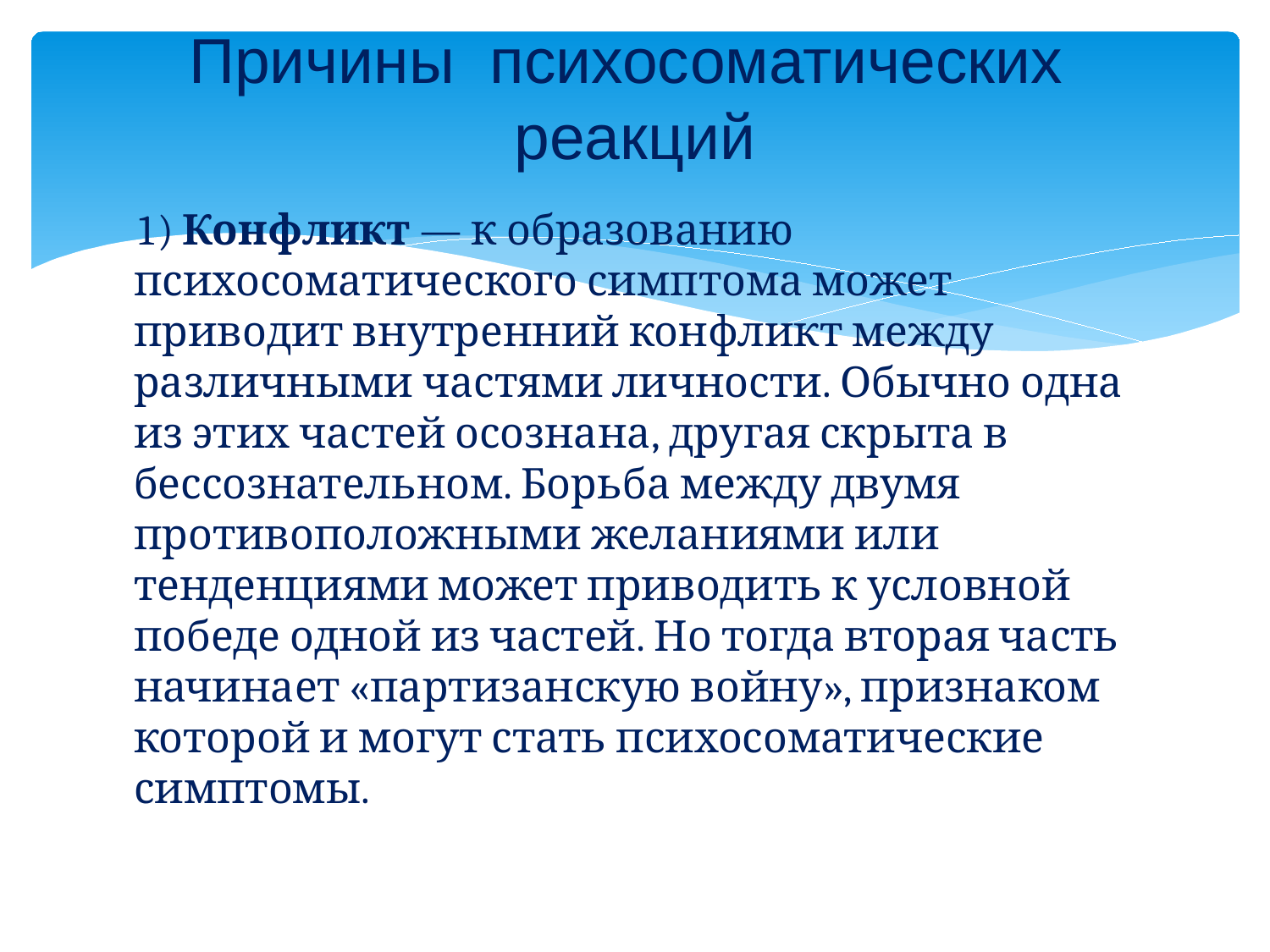

# Причины  психосоматических  реакций
1) Конфликт — к образованию психосоматического симптома может приводит внутренний конфликт между различными частями личности. Обычно одна из этих частей осознана, другая скрыта в бессознательном. Борьба между двумя противоположными желаниями или тенденциями может приводить к условной победе одной из частей. Но тогда вторая часть начинает «партизанскую войну», признаком которой и могут стать психосоматические симптомы.